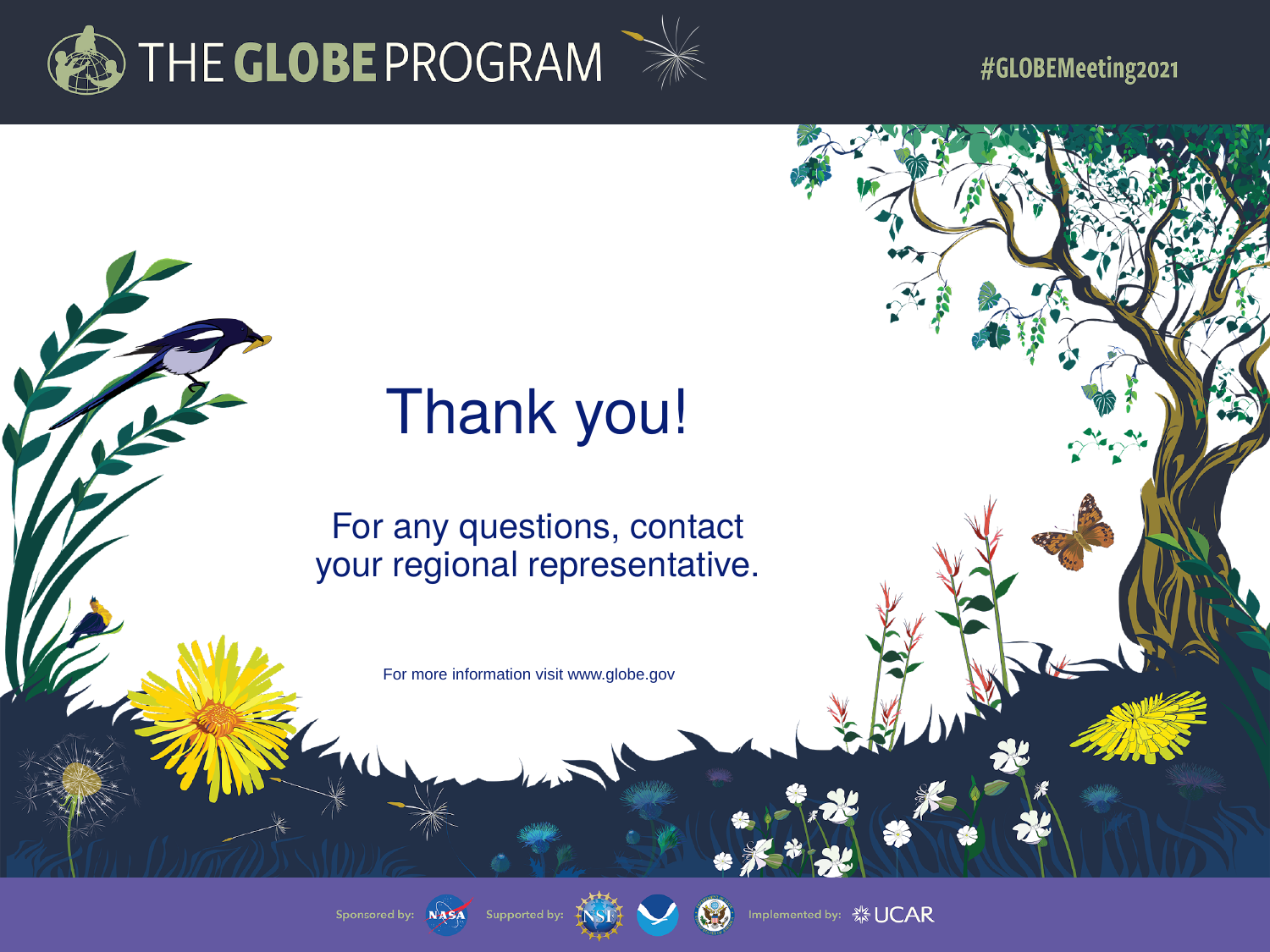

# Thank you!
For any questions, contact your regional representative.